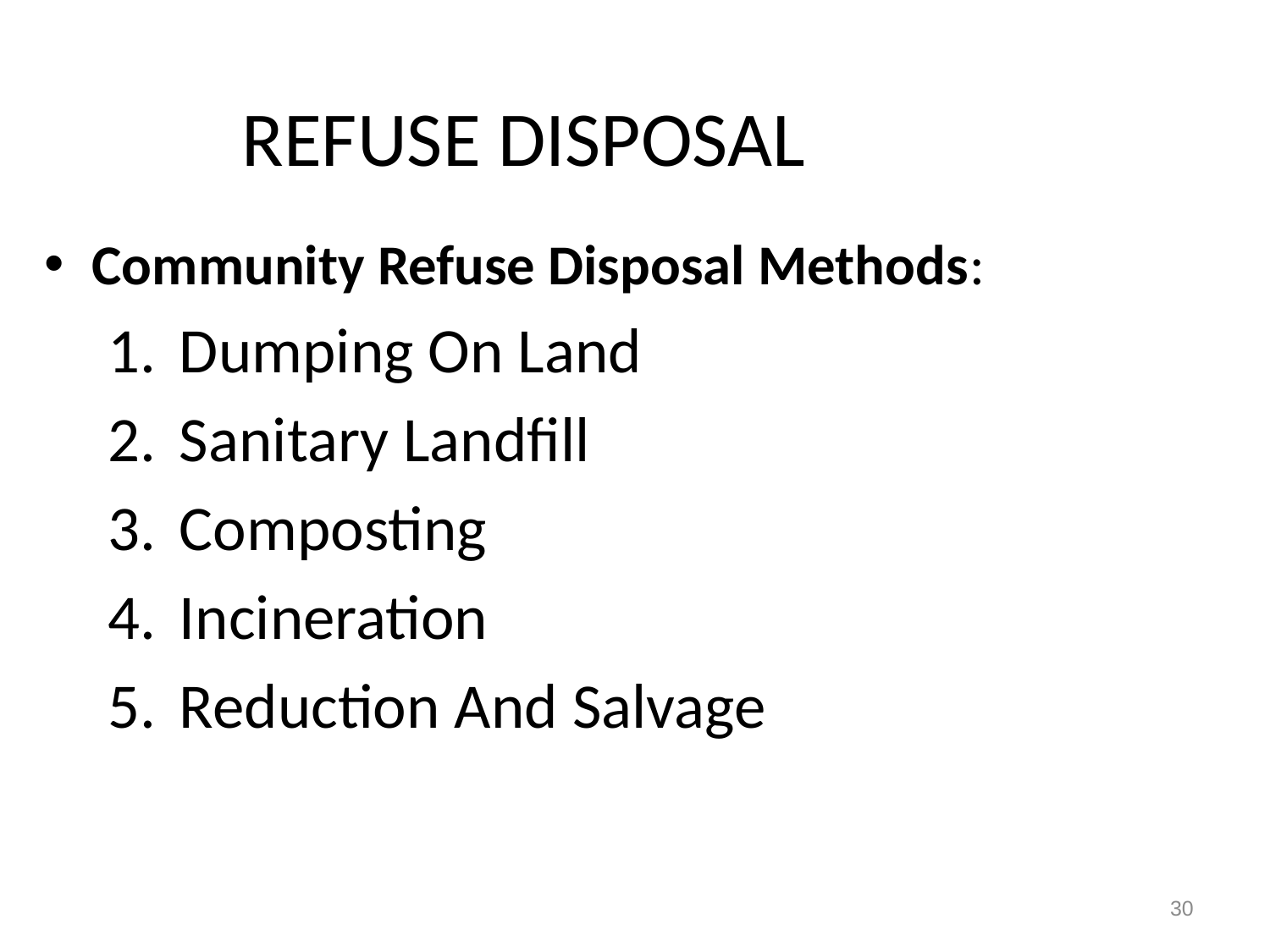

# REFUSE DISPOSAL
Community Refuse Disposal Methods:
Dumping On Land
Sanitary Landfill
Composting
Incineration
Reduction And Salvage
30